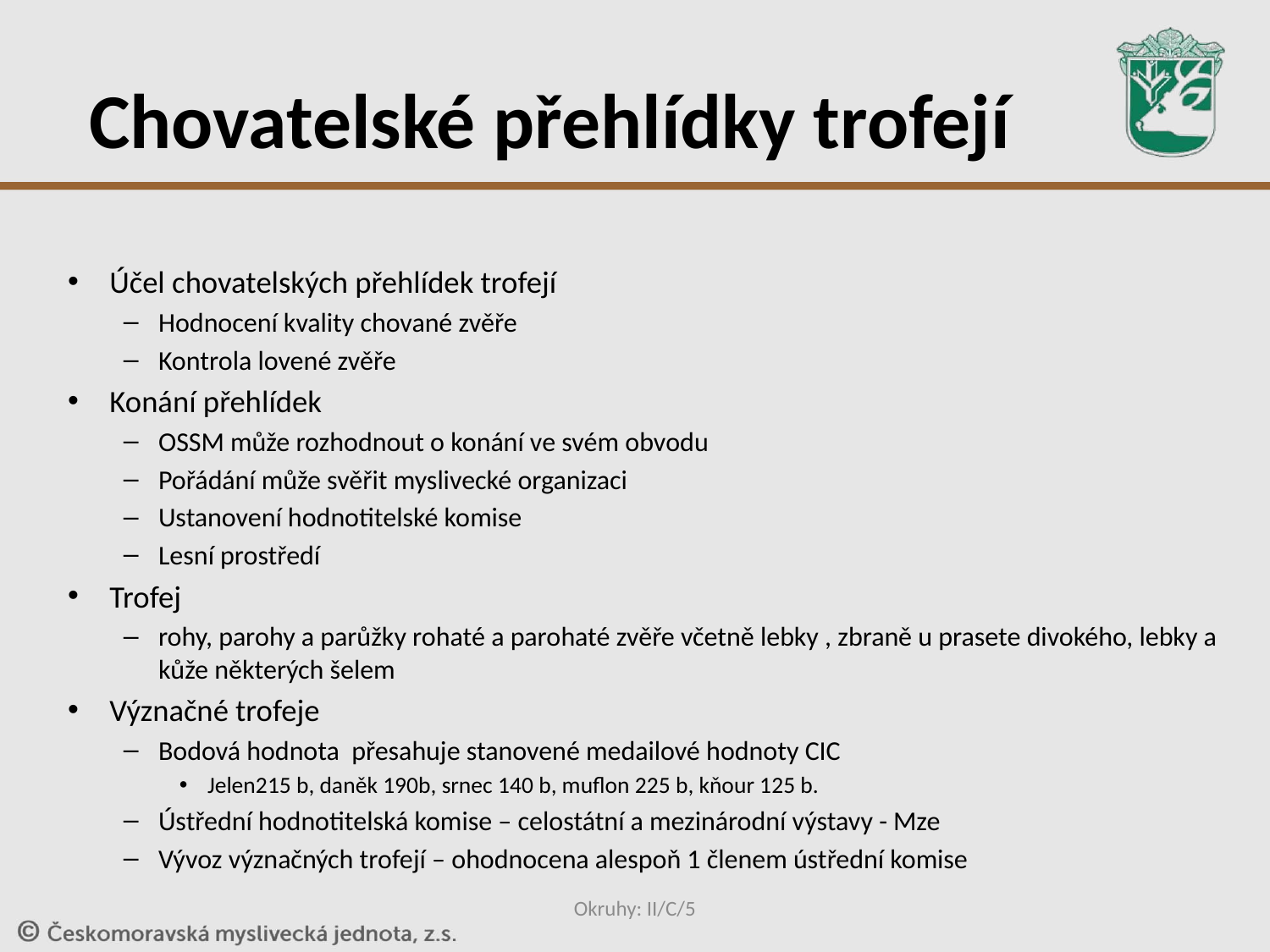

# Chovatelské přehlídky trofejí
Účel chovatelských přehlídek trofejí
Hodnocení kvality chované zvěře
Kontrola lovené zvěře
Konání přehlídek
OSSM může rozhodnout o konání ve svém obvodu
Pořádání může svěřit myslivecké organizaci
Ustanovení hodnotitelské komise
Lesní prostředí
Trofej
rohy, parohy a parůžky rohaté a parohaté zvěře včetně lebky , zbraně u prasete divokého, lebky a kůže některých šelem
Význačné trofeje
Bodová hodnota  přesahuje stanovené medailové hodnoty CIC
Jelen215 b, daněk 190b, srnec 140 b, muflon 225 b, kňour 125 b.
Ústřední hodnotitelská komise – celostátní a mezinárodní výstavy - Mze
Vývoz význačných trofejí – ohodnocena alespoň 1 členem ústřední komise
Okruhy: II/C/5